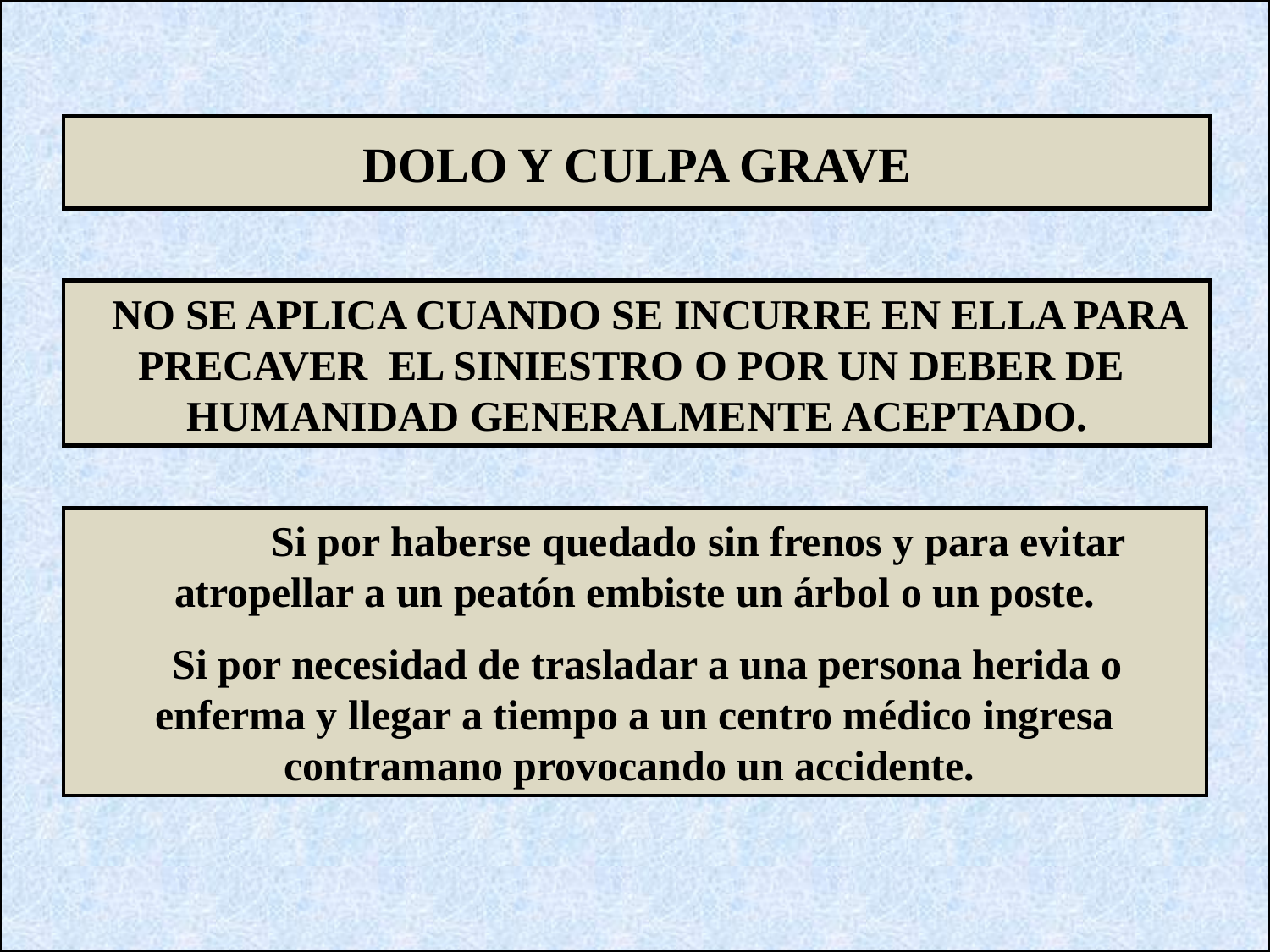

DOLO Y CULPA GRAVE
NO SE APLICA CUANDO SE INCURRE EN ELLA PARA PRECAVER  EL SINIESTRO O POR UN DEBER DE  HUMANIDAD GENERALMENTE ACEPTADO.
	Si por haberse quedado sin frenos y para evitar atropellar a un peatón embiste un árbol o un poste.
Si por necesidad de trasladar a una persona herida o enferma y llegar a tiempo a un centro médico ingresa contramano provocando un accidente.